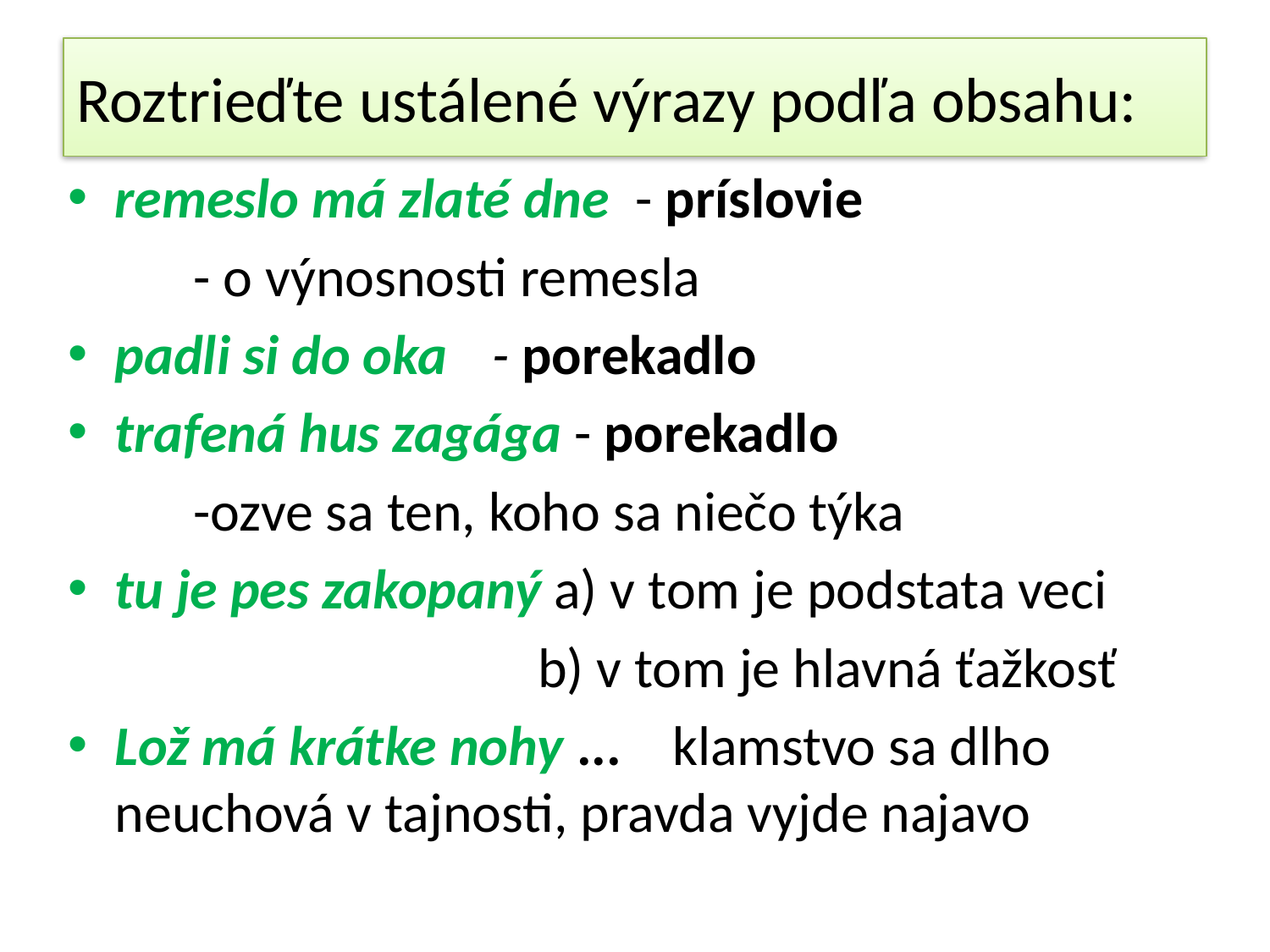

# Roztrieďte ustálené výrazy podľa obsahu:
remeslo má zlaté dne  - príslovie
				- o výnosnosti remesla
padli si do oka 	- porekadlo
trafená hus zagága - porekadlo
			-ozve sa ten, koho sa niečo týka
tu je pes zakopaný a) v tom je podstata veci
                                     b) v tom je hlavná ťažkosť
Lož má krátke nohy ...    klamstvo sa dlho neuchová v tajnosti, pravda vyjde najavo